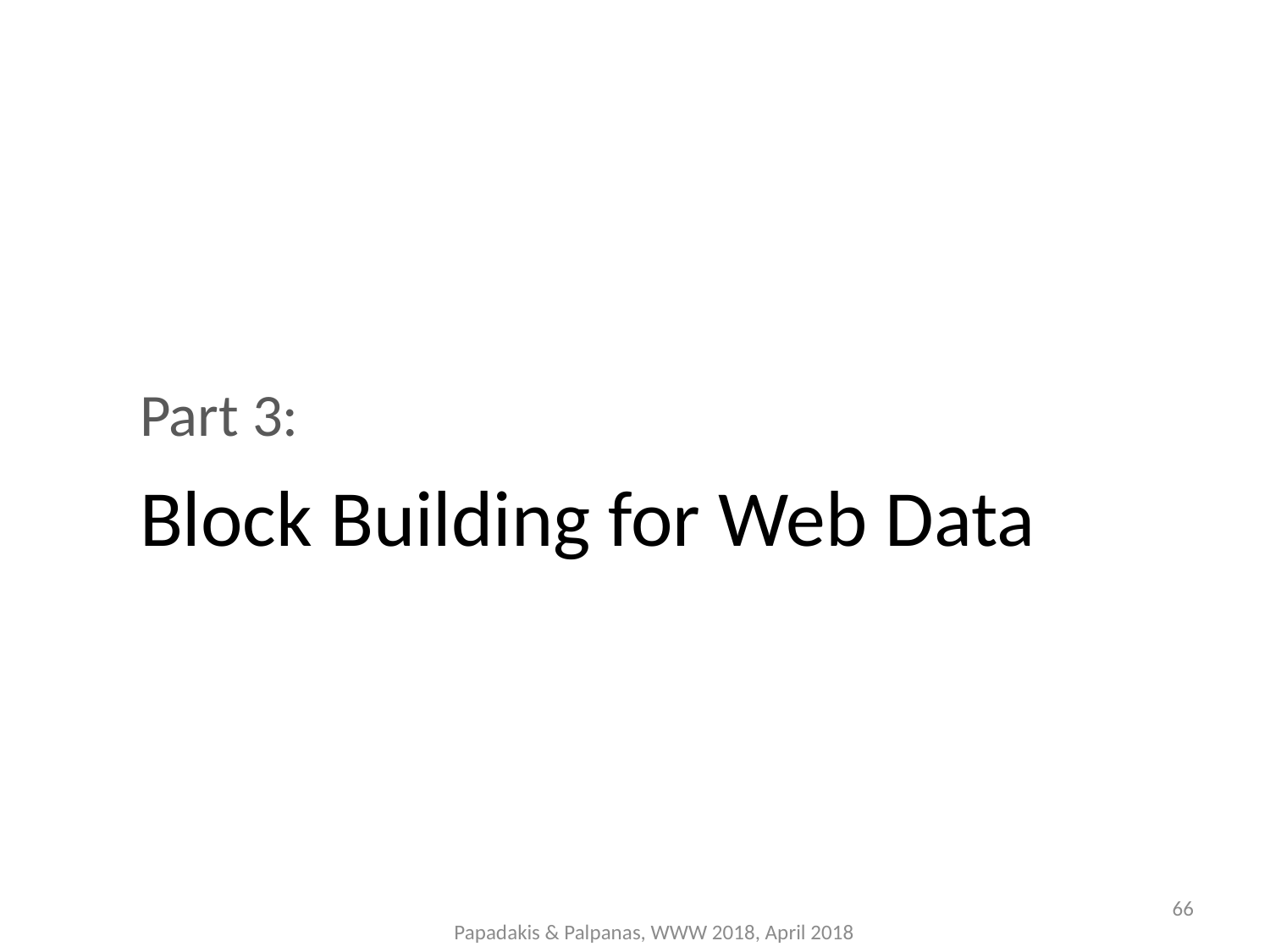

Part 3:
	Block Building for Web Data

66
Papadakis & Palpanas, WWW 2018, April 2018